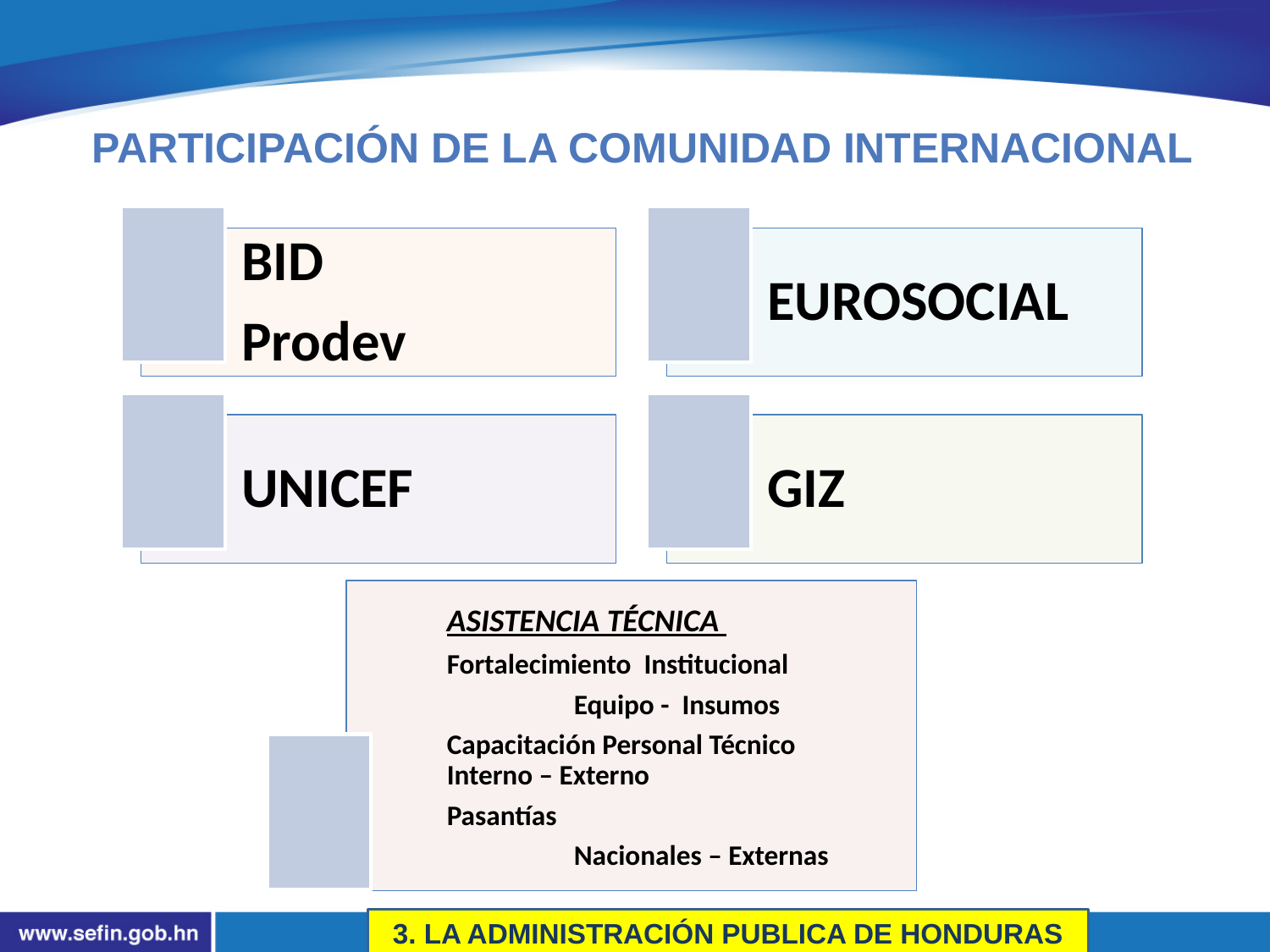

Participación de la comunidad internacional
BID
Prodev
EUROSOCIAL
UNICEF
GIZ

ASISTENCIA TÉCNICA
Fortalecimiento  Institucional
	Equipo -  Insumos
Capacitación Personal Técnico 	Interno – Externo
Pasantías
	Nacionales – Externas

3. LA ADMINISTRACIÓN PUBLICA DE HONDURAS